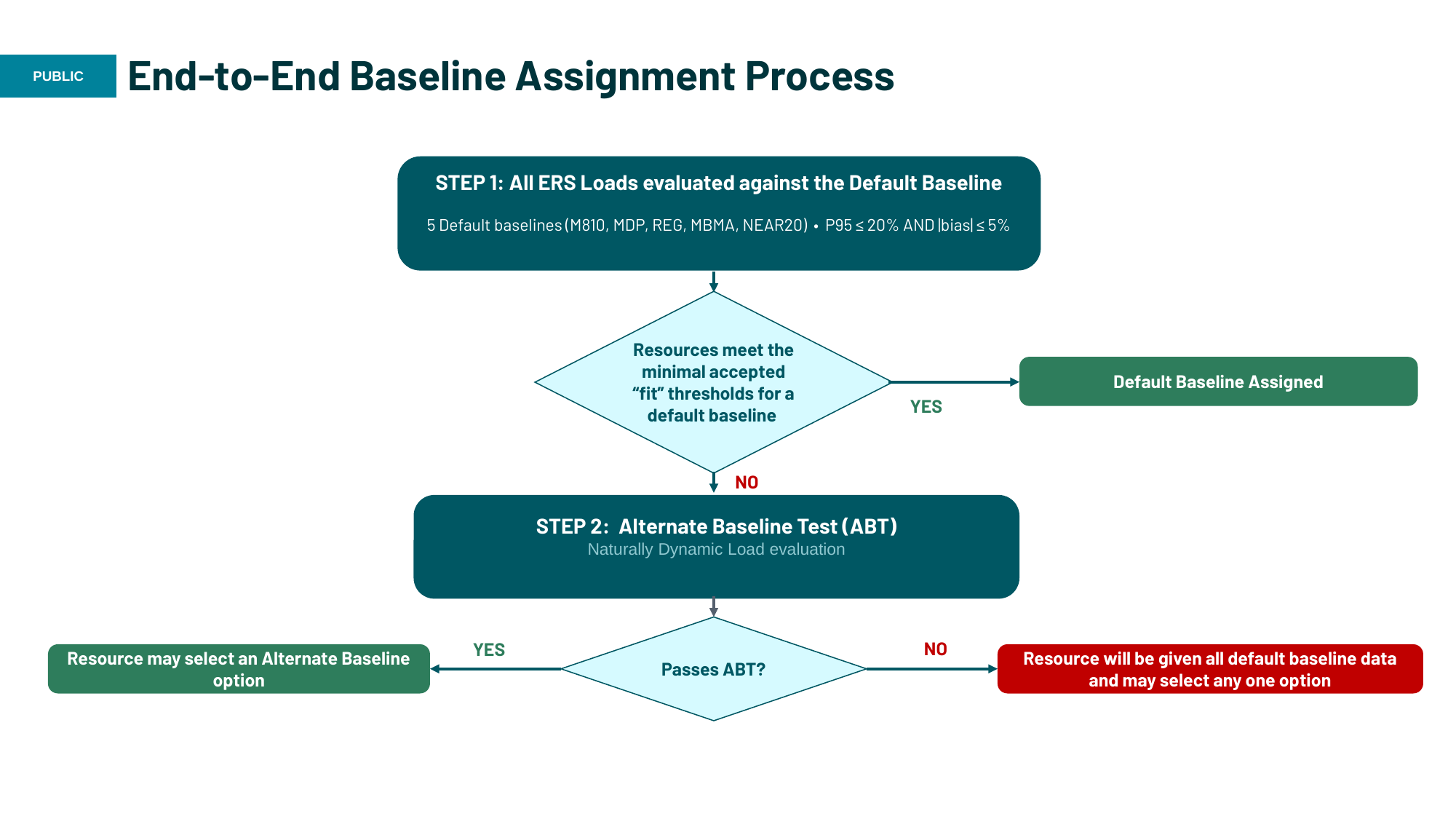

# End-to-End Baseline Assignment Process
STEP 1: All ERS Loads evaluated against the Default Baseline

5 Default baselines (M810, MDP, REG, MBMA, NEAR20)  •  P95 ≤ 20% AND |bias| ≤ 5%

Resources meet the minimal accepted “fit” thresholds for a default baseline
Default Baseline Assigned
YES
NO
STEP 2:  Alternate Baseline Test (ABT)
Naturally Dynamic Load evaluation

Passes ABT?
NO
YES
Resource may select an Alternate Baseline option
Resource will be given all default baseline data and may select any one option